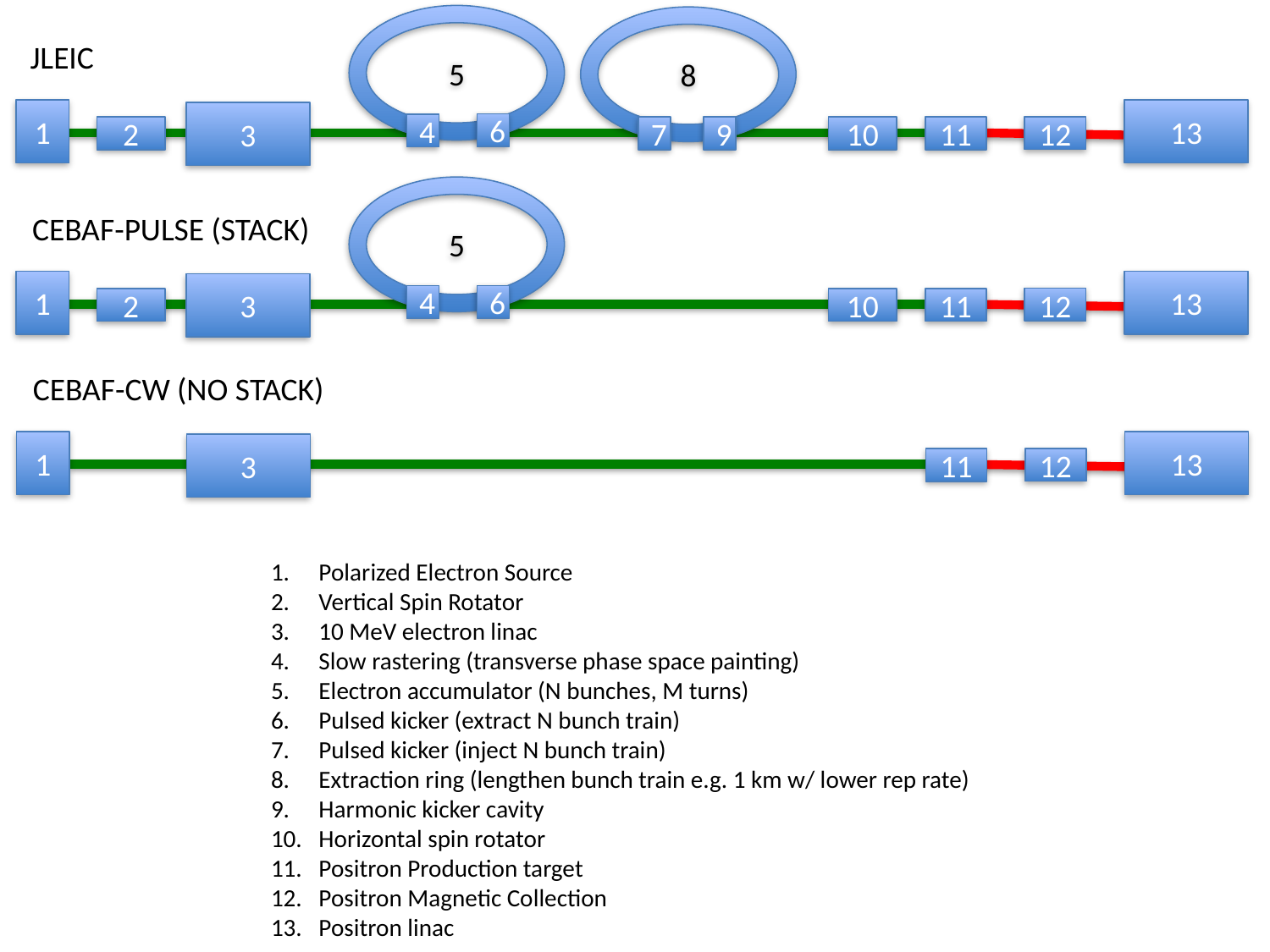

5
8
JLEIC
1
13
3
6
4
12
2
7
9
10
11
5
CEBAF-PULSE (STACK)
1
13
3
6
4
12
2
10
11
CEBAF-CW (NO STACK)
1
13
3
12
11
Polarized Electron Source
Vertical Spin Rotator
10 MeV electron linac
Slow rastering (transverse phase space painting)
Electron accumulator (N bunches, M turns)
Pulsed kicker (extract N bunch train)
Pulsed kicker (inject N bunch train)
Extraction ring (lengthen bunch train e.g. 1 km w/ lower rep rate)
Harmonic kicker cavity
Horizontal spin rotator
Positron Production target
Positron Magnetic Collection
Positron linac